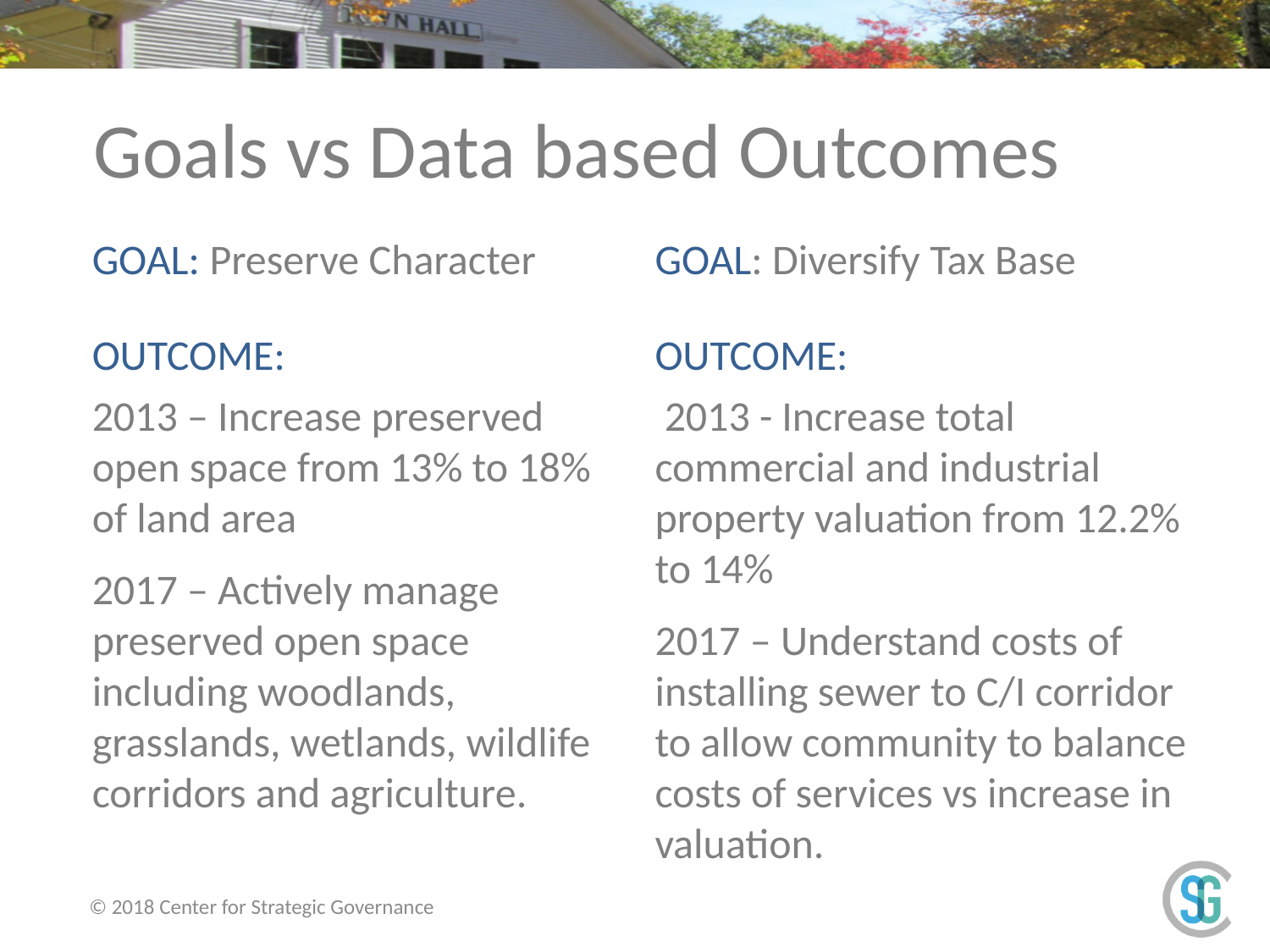

# Goals vs Data based Outcomes
GOAL: Preserve Character

OUTCOME:
2013 – Increase preserved open space from 13% to 18% of land area
2017 – Actively manage preserved open space including woodlands, grasslands, wetlands, wildlife corridors and agriculture.
GOAL: Diversify Tax Base

OUTCOME:
 2013 - Increase total commercial and industrial property valuation from 12.2% to 14%
2017 – Understand costs of installing sewer to C/I corridor to allow community to balance costs of services vs increase in valuation.
© 2018 Center for Strategic Governance